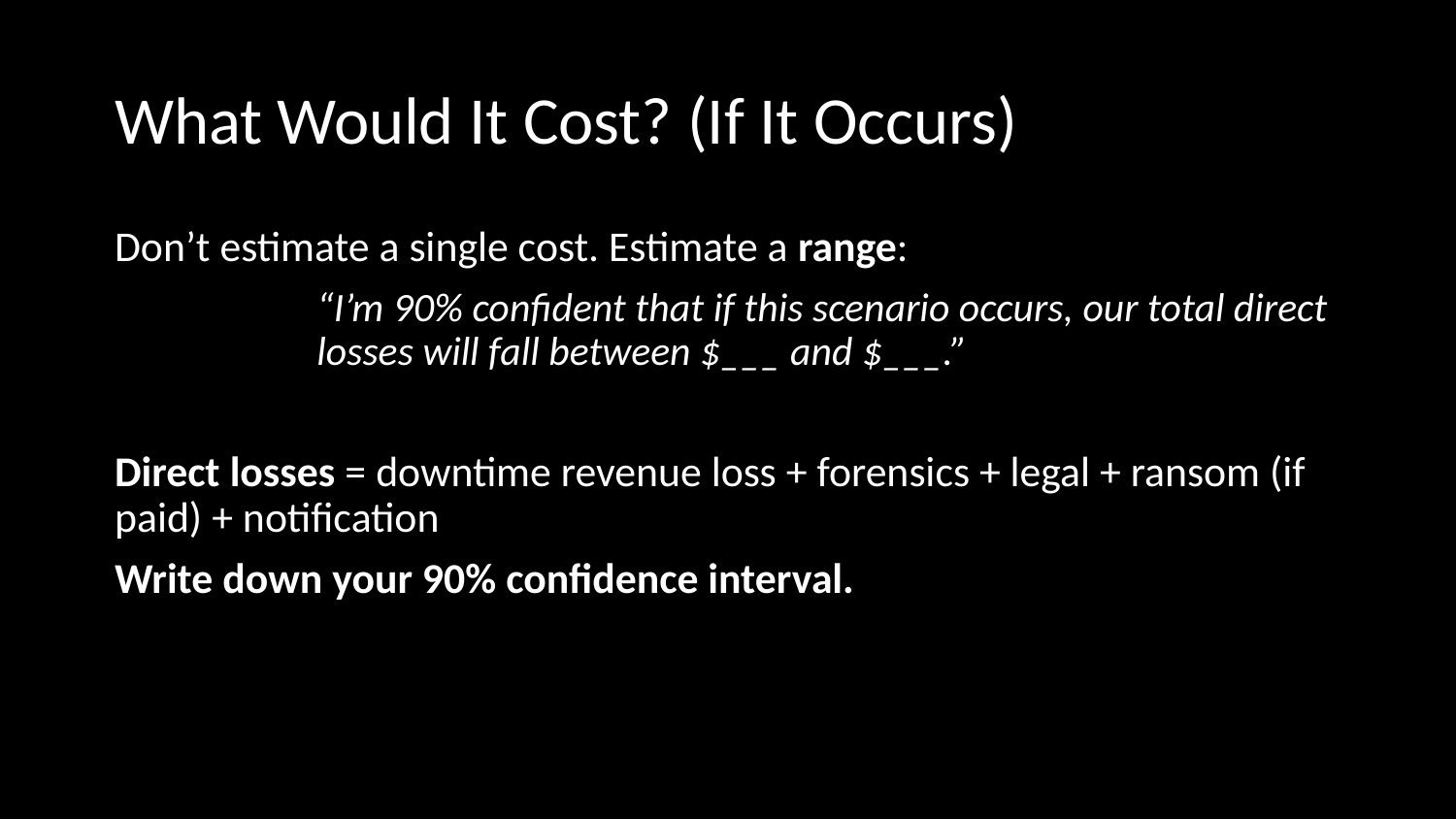

# What Would It Cost? (If It Occurs)
Don’t estimate a single cost. Estimate a range:
“I’m 90% confident that if this scenario occurs, our total direct losses will fall between $___ and $___.”

Direct losses = downtime revenue loss + forensics + legal + ransom (if paid) + notification
Write down your 90% confidence interval.